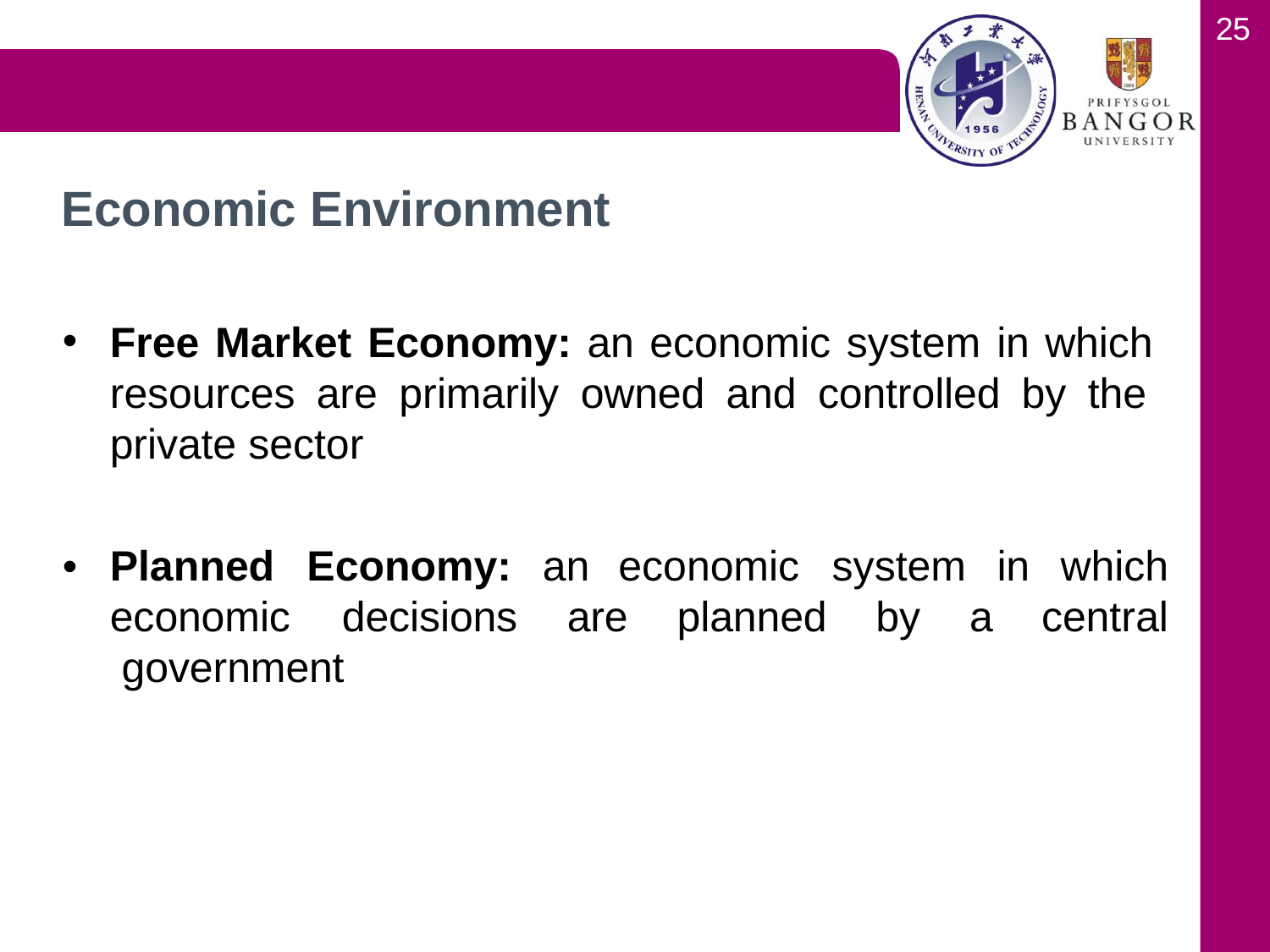

25

# Economic Environment
Free Market Economy: an economic system in which  resources are primarily owned and controlled by the  private sector
•
Planned	Economy:	an
economic
system	in	which
by	a	central
economic	decisions	are	planned  government